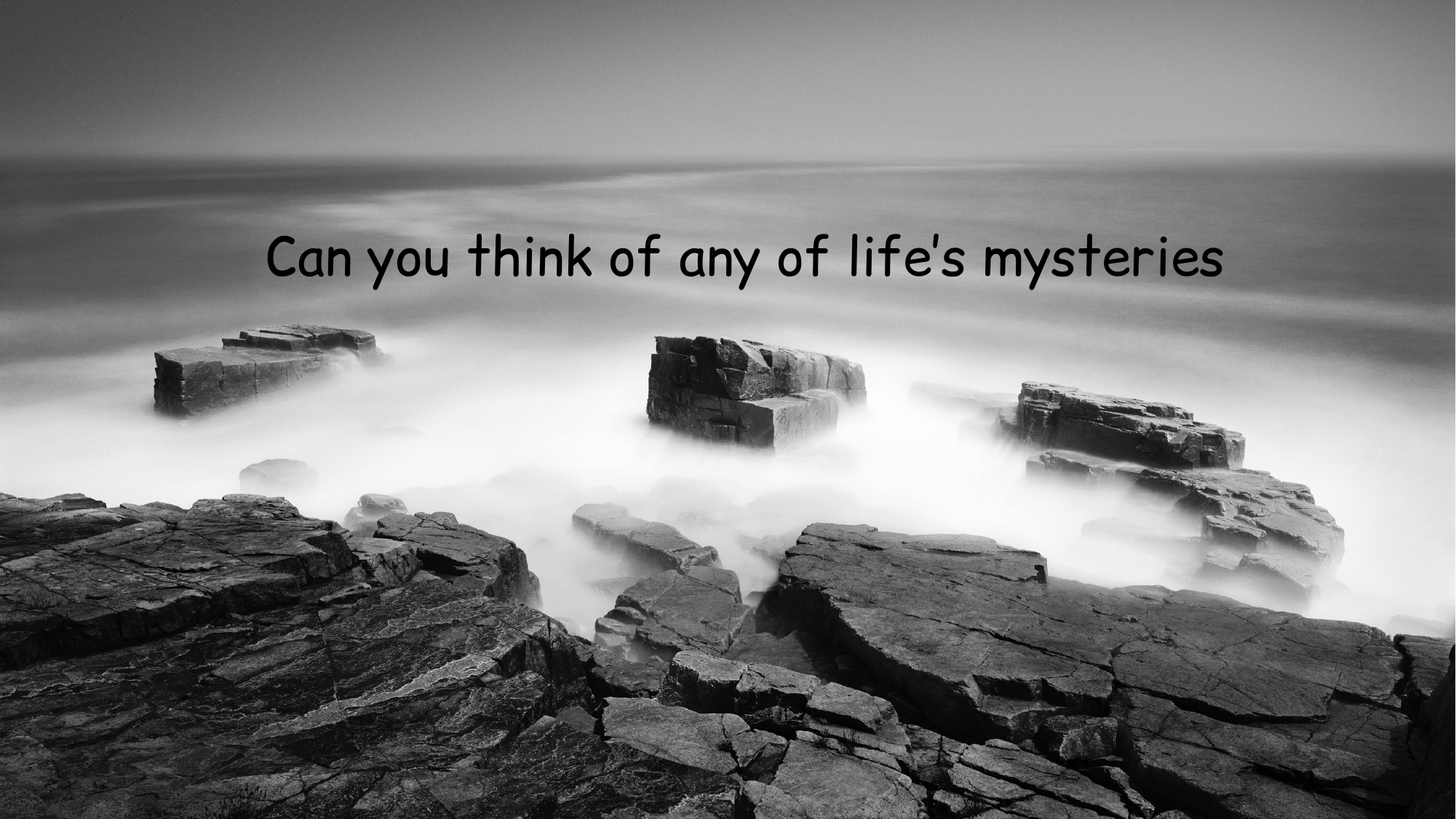

# Can you think of any of life’s mysteries